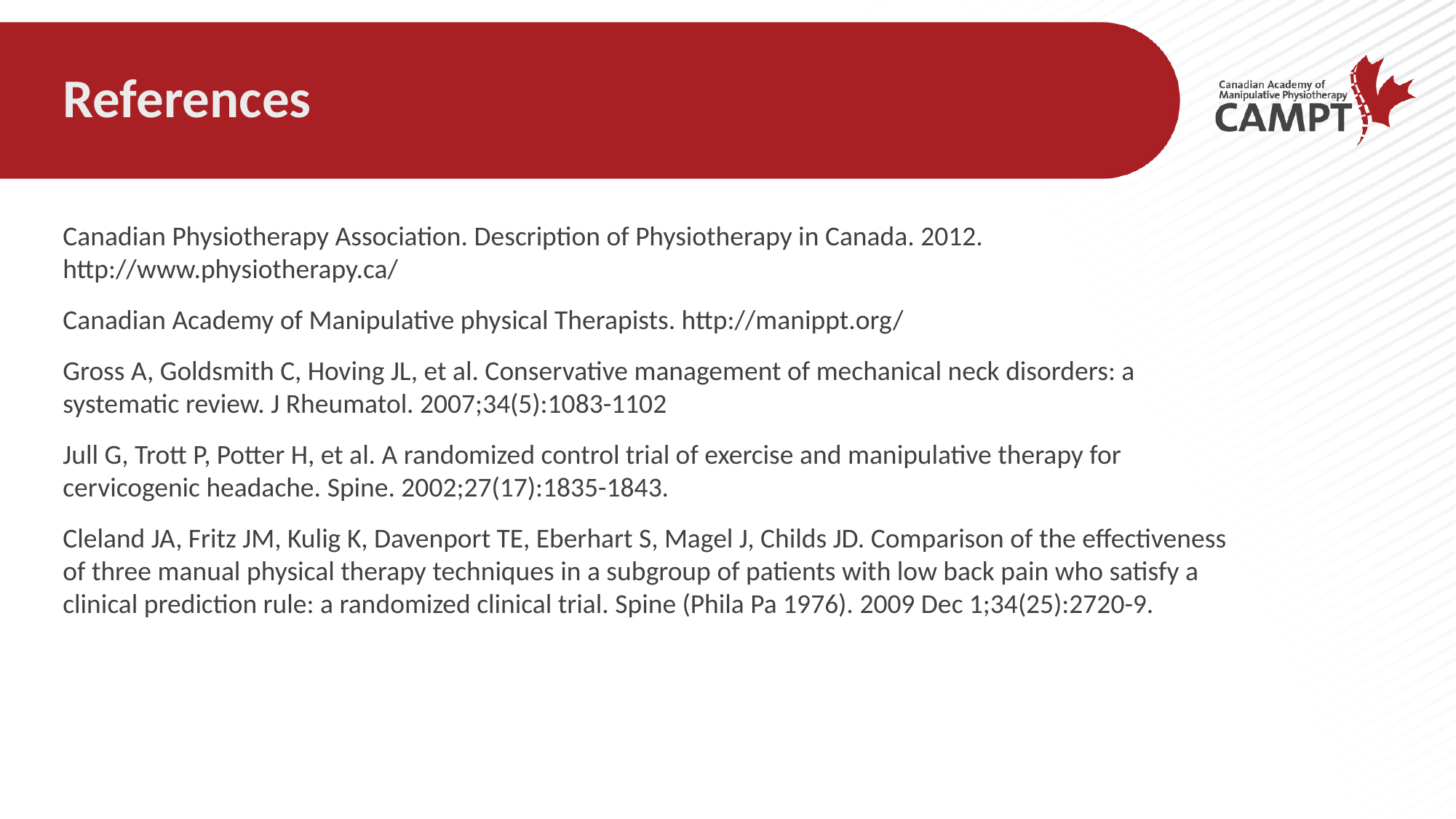

# References
Canadian Physiotherapy Association. Description of Physiotherapy in Canada. 2012. http://www.physiotherapy.ca/
Canadian Academy of Manipulative physical Therapists. http://manippt.org/
Gross A, Goldsmith C, Hoving JL, et al. Conservative management of mechanical neck disorders: a systematic review. J Rheumatol. 2007;34(5):1083-1102
Jull G, Trott P, Potter H, et al. A randomized control trial of exercise and manipulative therapy for cervicogenic headache. Spine. 2002;27(17):1835-1843.
Cleland JA, Fritz JM, Kulig K, Davenport TE, Eberhart S, Magel J, Childs JD. Comparison of the effectiveness of three manual physical therapy techniques in a subgroup of patients with low back pain who satisfy a clinical prediction rule: a randomized clinical trial. Spine (Phila Pa 1976). 2009 Dec 1;34(25):2720-9.